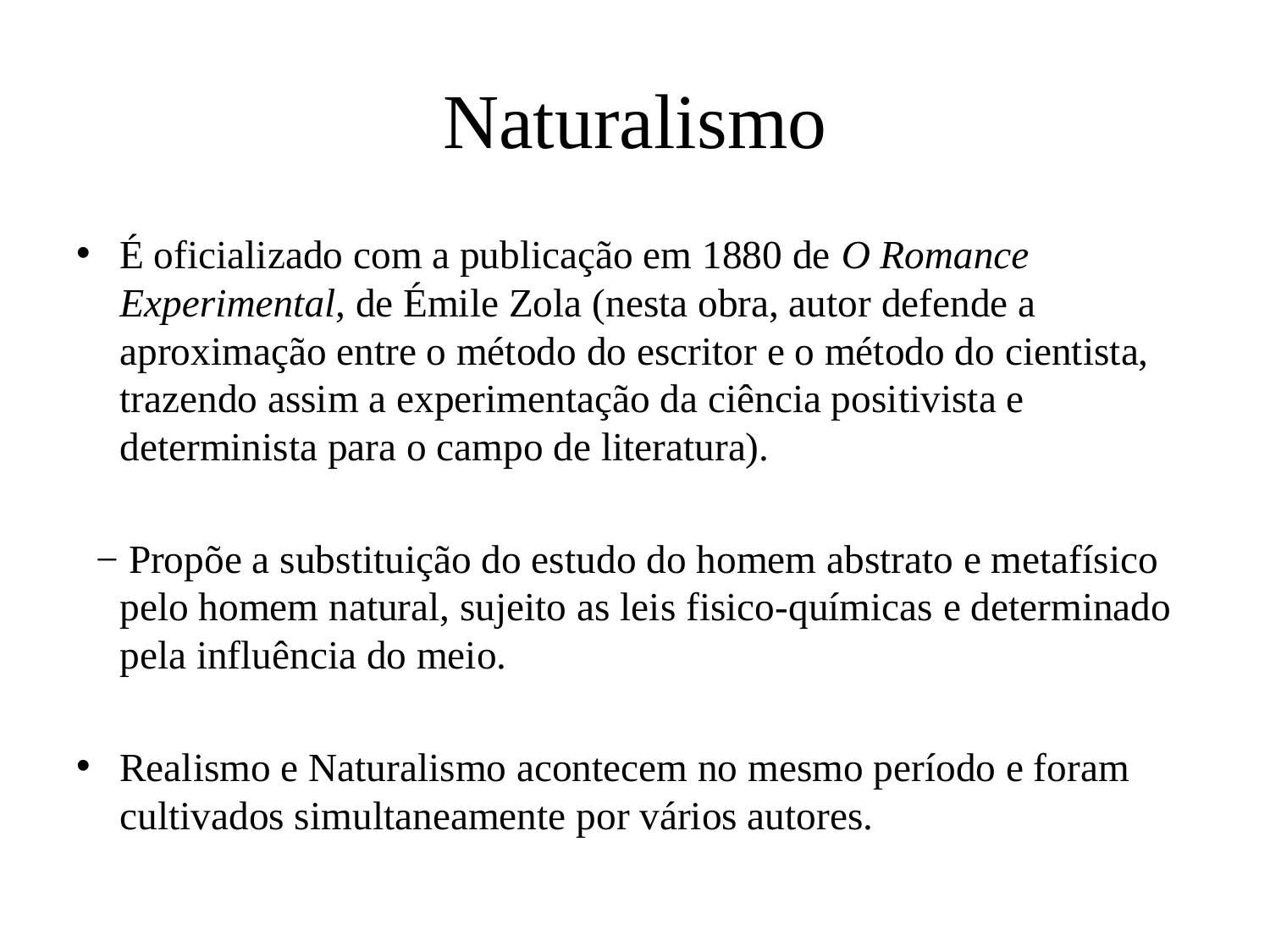

# Naturalismo
É oficializado com a publicação em 1880 de O Romance Experimental, de Émile Zola (nesta obra, autor defende a aproximação entre o método do escritor e o método do cientista, trazendo assim a experimentação da ciência positivista e determinista para o campo de literatura).

  − Propõe a substituição do estudo do homem abstrato e metafísico pelo homem natural, sujeito as leis fisico-químicas e determinado pela influência do meio.

Realismo e Naturalismo acontecem no mesmo período e foram cultivados simultaneamente por vários autores.